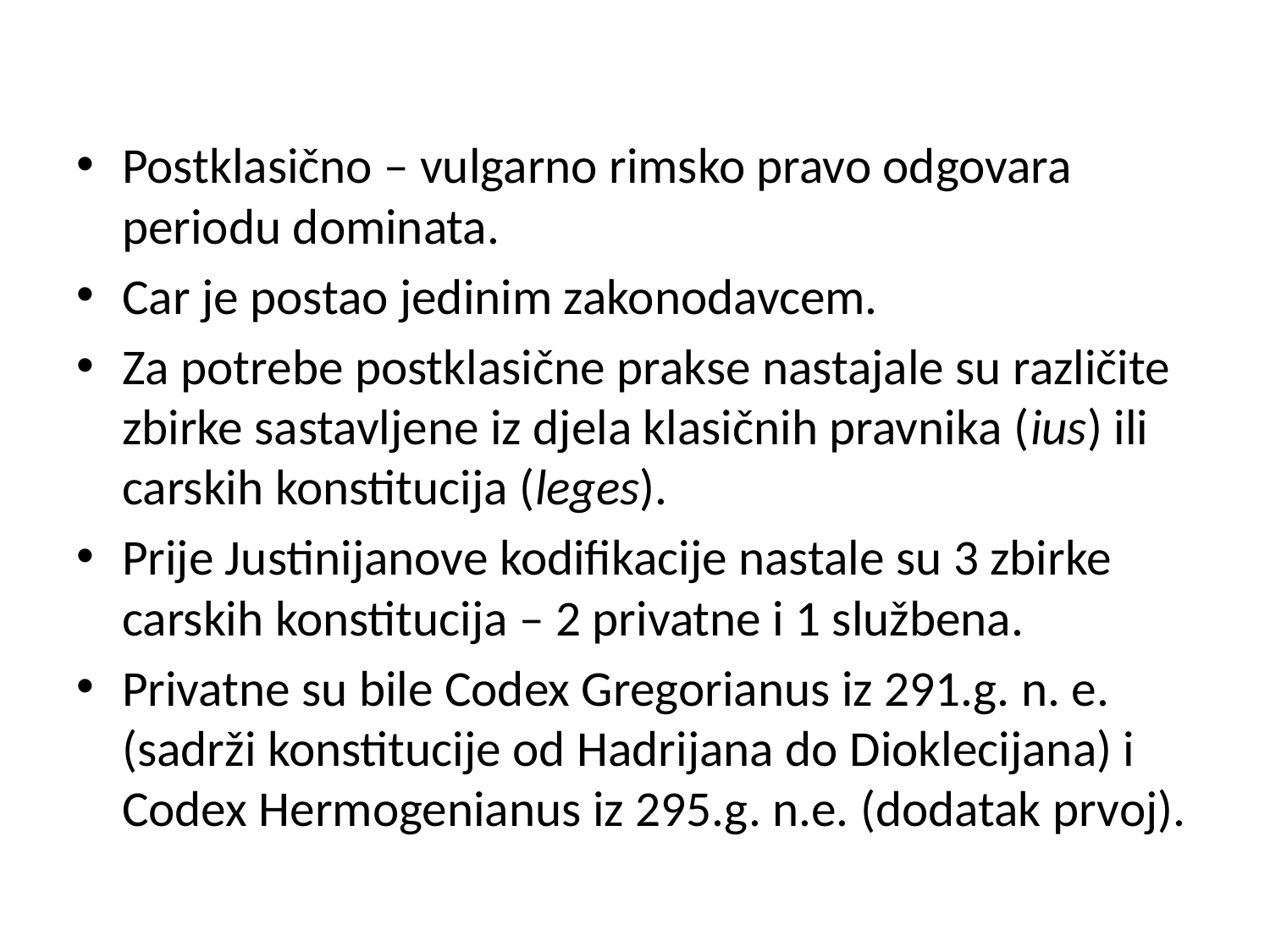

Postklasično – vulgarno rimsko pravo odgovara periodu dominata.
Car je postao jedinim zakonodavcem.
Za potrebe postklasične prakse nastajale su različite zbirke sastavljene iz djela klasičnih pravnika (ius) ili carskih konstitucija (leges).
Prije Justinijanove kodifikacije nastale su 3 zbirke carskih konstitucija – 2 privatne i 1 službena.
Privatne su bile Codex Gregorianus iz 291.g. n. e. (sadrži konstitucije od Hadrijana do Dioklecijana) i Codex Hermogenianus iz 295.g. n.e. (dodatak prvoj).